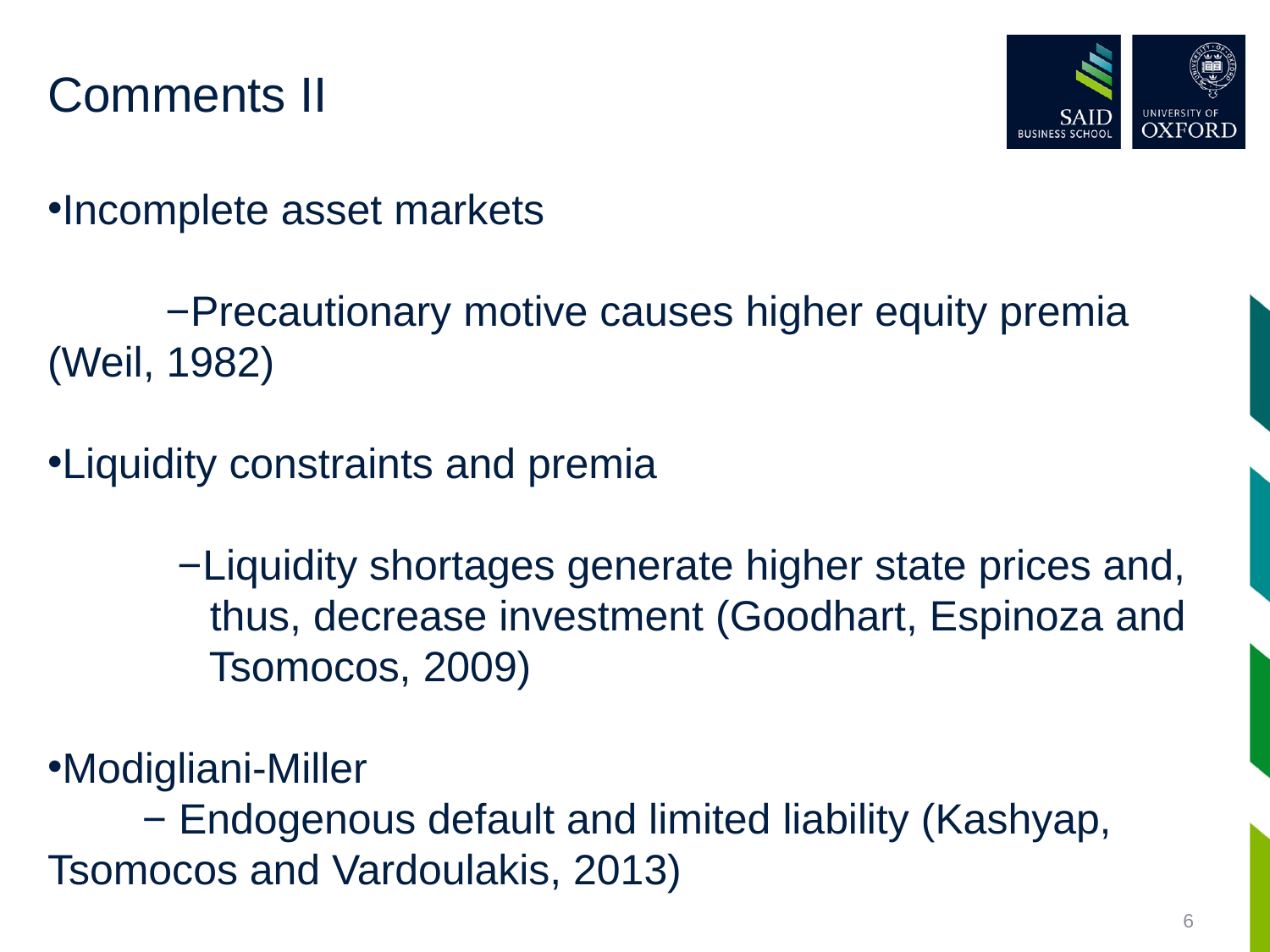

# Comments II
Incomplete asset markets

          −Precautionary motive causes higher equity premia (Weil, 1982)

Liquidity constraints and premia

           −Liquidity shortages generate higher state prices and,   	   thus, decrease investment (Goodhart, Espinoza and 	   Tsomocos, 2009)

Modigliani-Miller
        − Endogenous default and limited liability (Kashyap, 	Tsomocos and Vardoulakis, 2013)

6